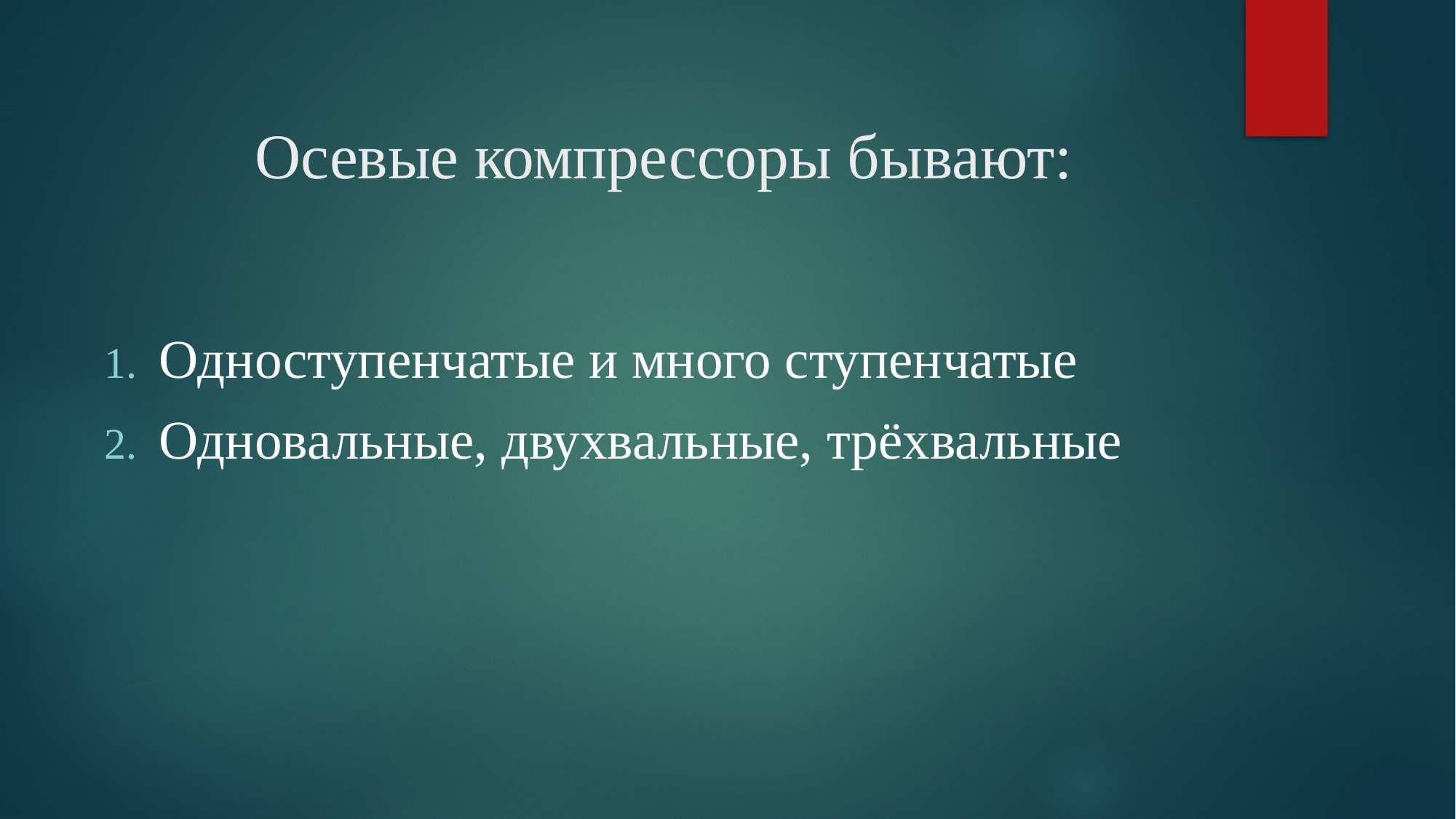

# Осевые компрессоры бывают:
Одноступенчатые и много ступенчатые
Одновальные, двухвальные, трёхвальные